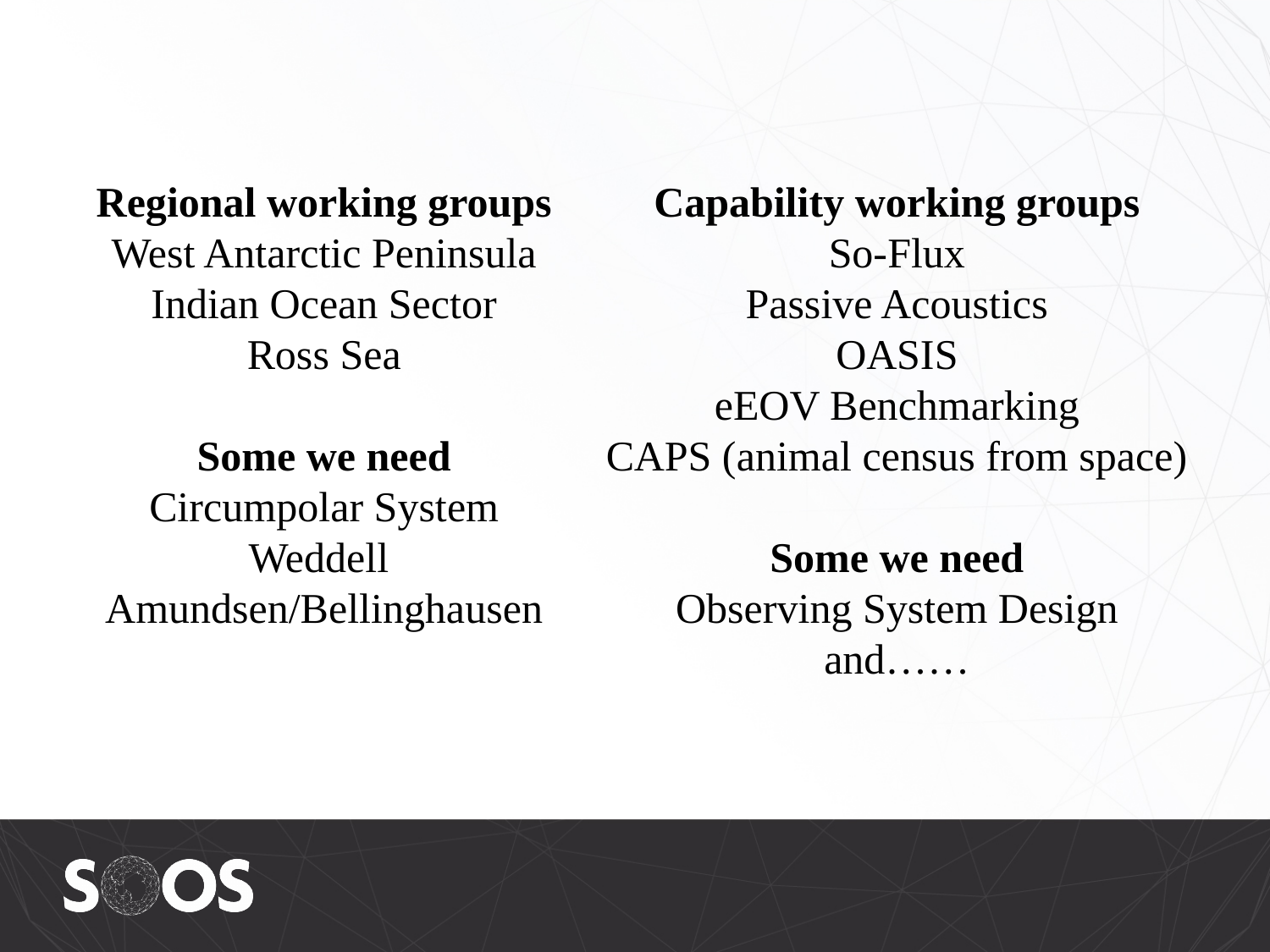

Regional working groups
West Antarctic Peninsula
Indian Ocean Sector
Ross Sea

Some we need
Circumpolar System
Weddell
Amundsen/Bellinghausen

Capability working groups
So-Flux
Passive Acoustics
OASIS
eEOV Benchmarking
CAPS (animal census from space)

Some we need
Observing System Design
and……